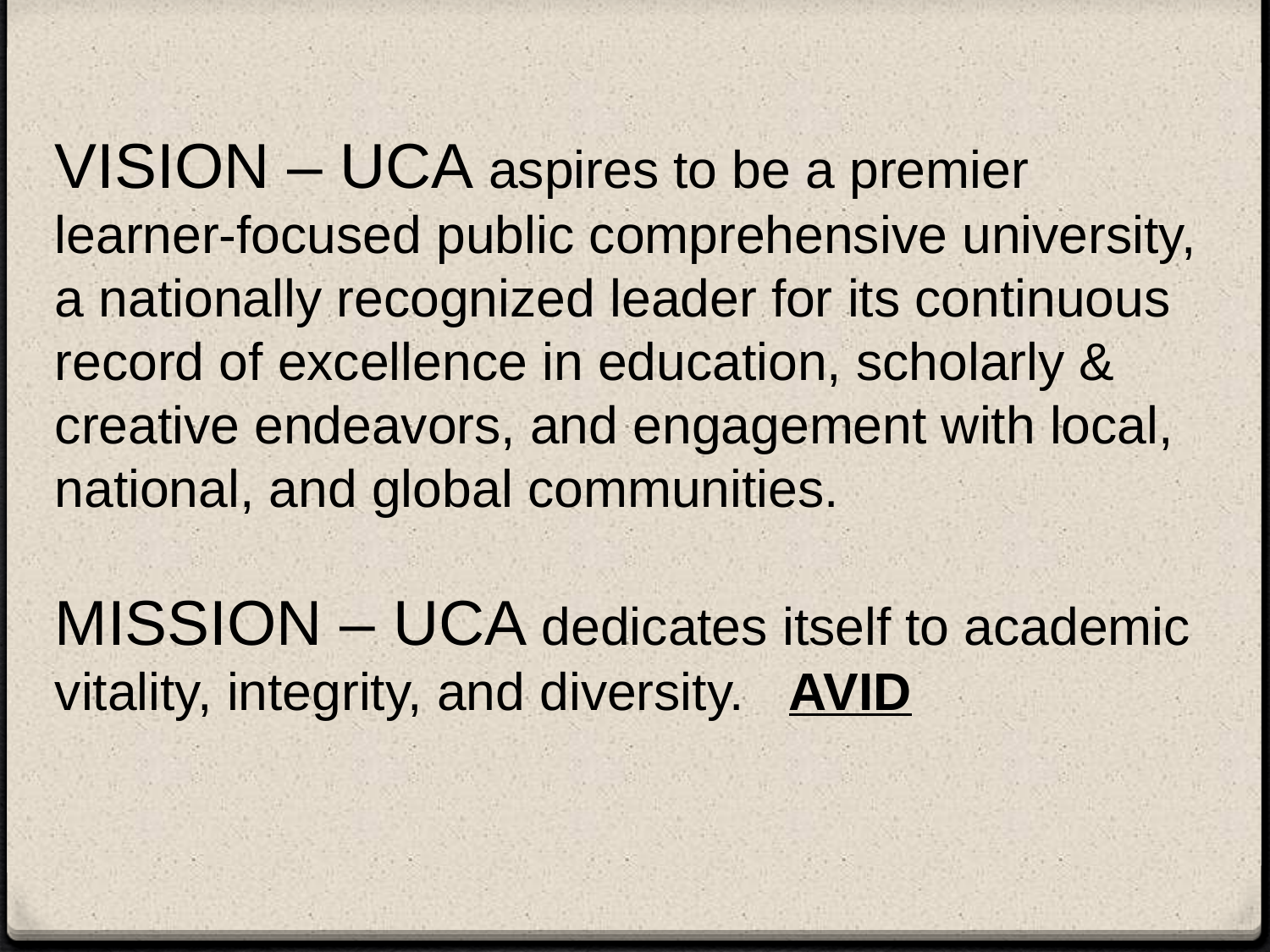

VISION – UCA aspires to be a premier learner-focused public comprehensive university, a nationally recognized leader for its continuous record of excellence in education, scholarly & creative endeavors, and engagement with local, national, and global communities.

MISSION – UCA dedicates itself to academic vitality, integrity, and diversity.   AVID